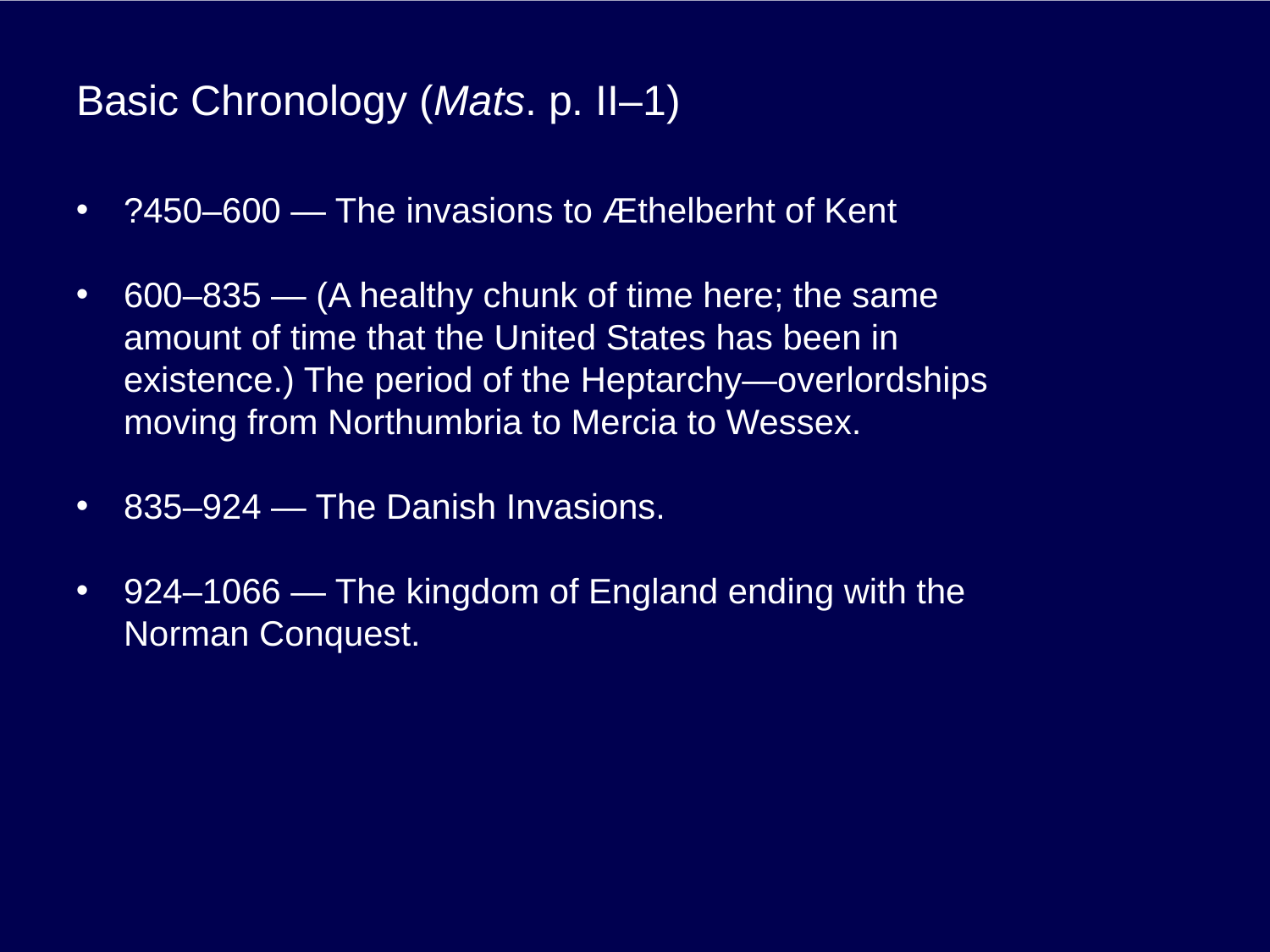

# Basic Chronology (Mats. p. II–1)
?450–600 — The invasions to Æthelberht of Kent

600–835 — (A healthy chunk of time here; the same amount of time that the United States has been in existence.) The period of the Heptarchy—overlordships moving from Northumbria to Mercia to Wessex.

835–924 — The Danish Invasions.

924–1066 — The kingdom of England ending with the Norman Conquest.